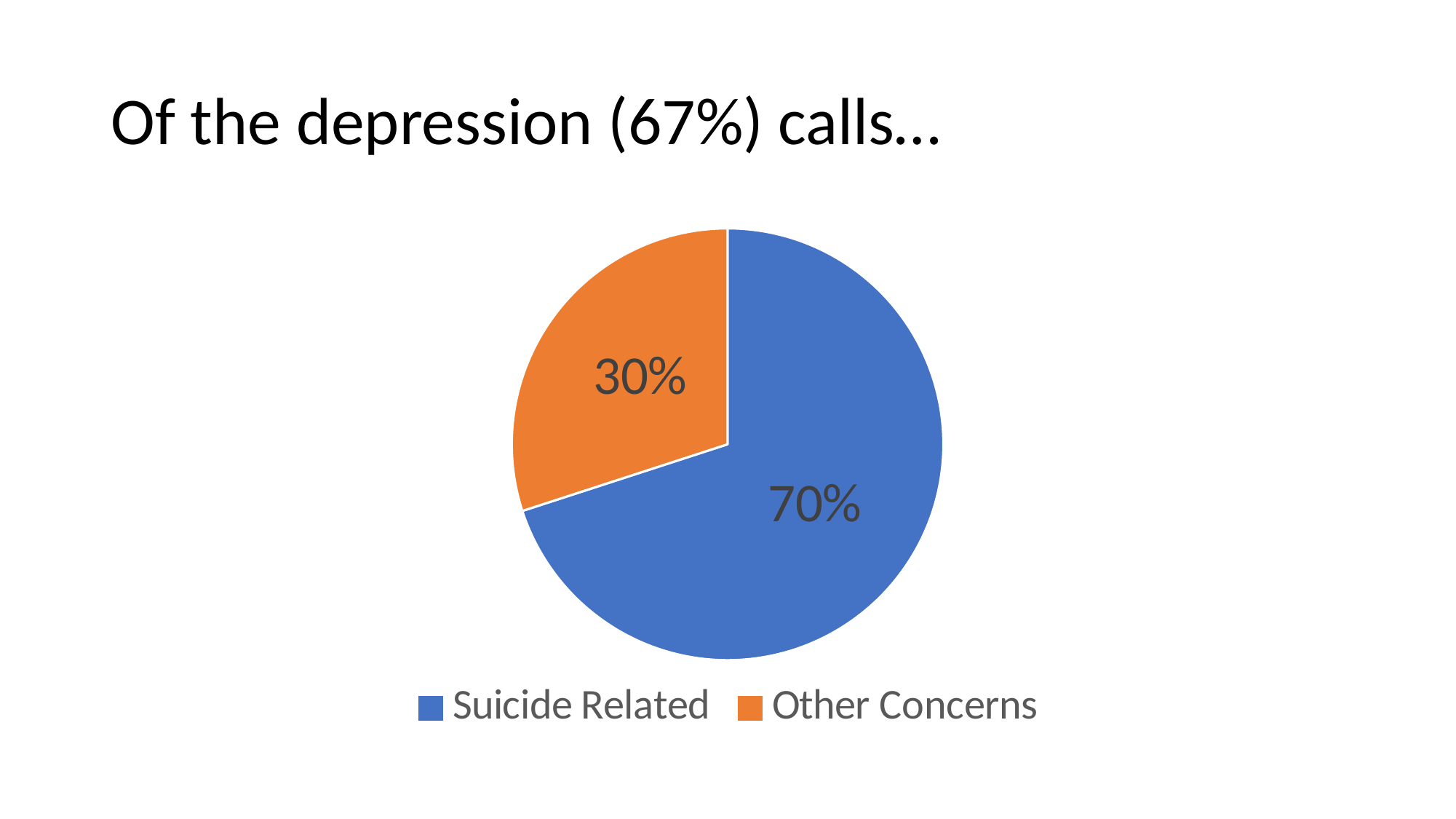

# Of the depression (67%) calls…

### Chart

| Category | Sales |
|---|---|
| Suicide Related | 70.0 |
| Other Concerns | 30.0 |